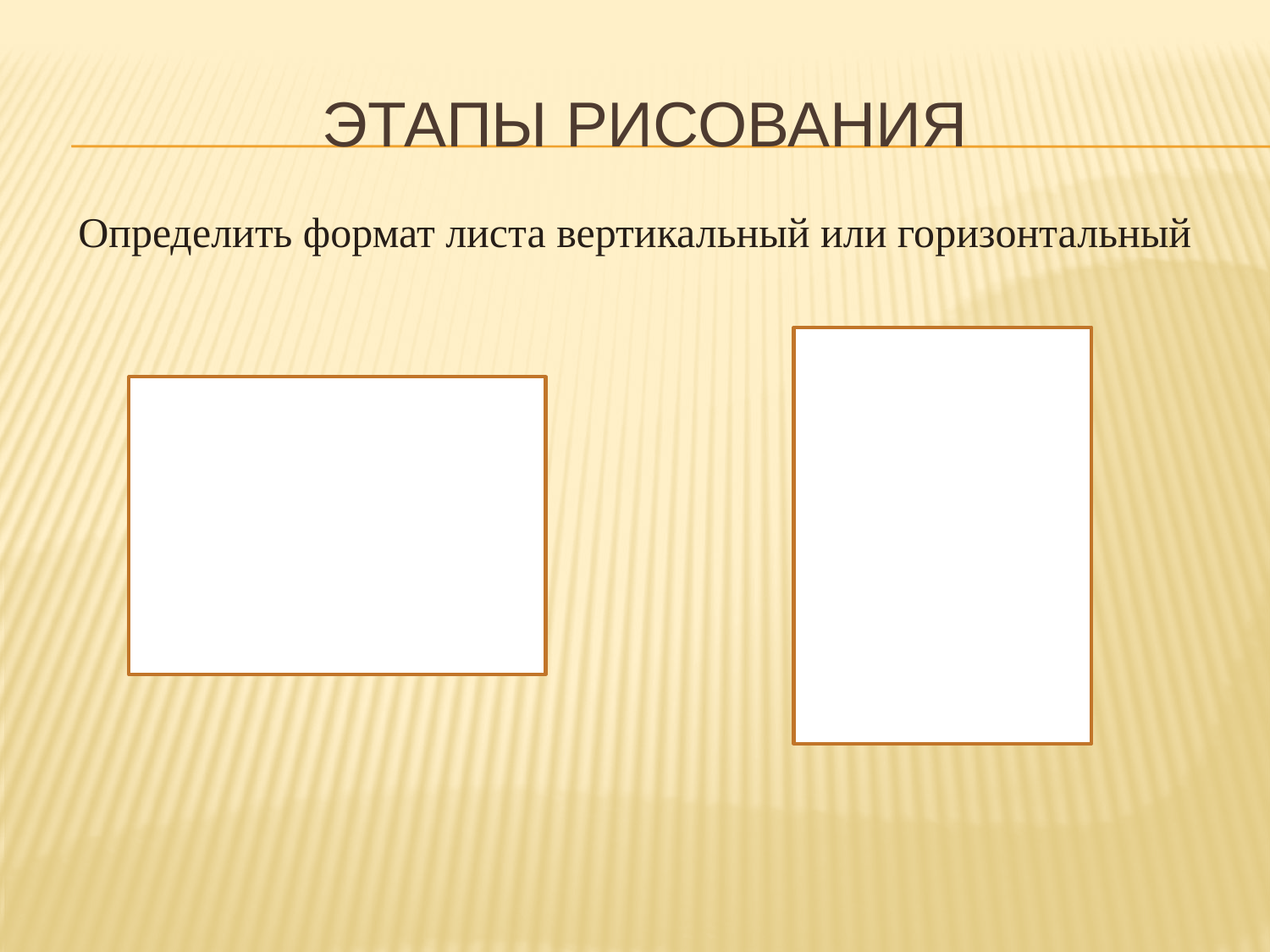

# Этапы рисования
Определить формат листа вертикальный или горизонтальный